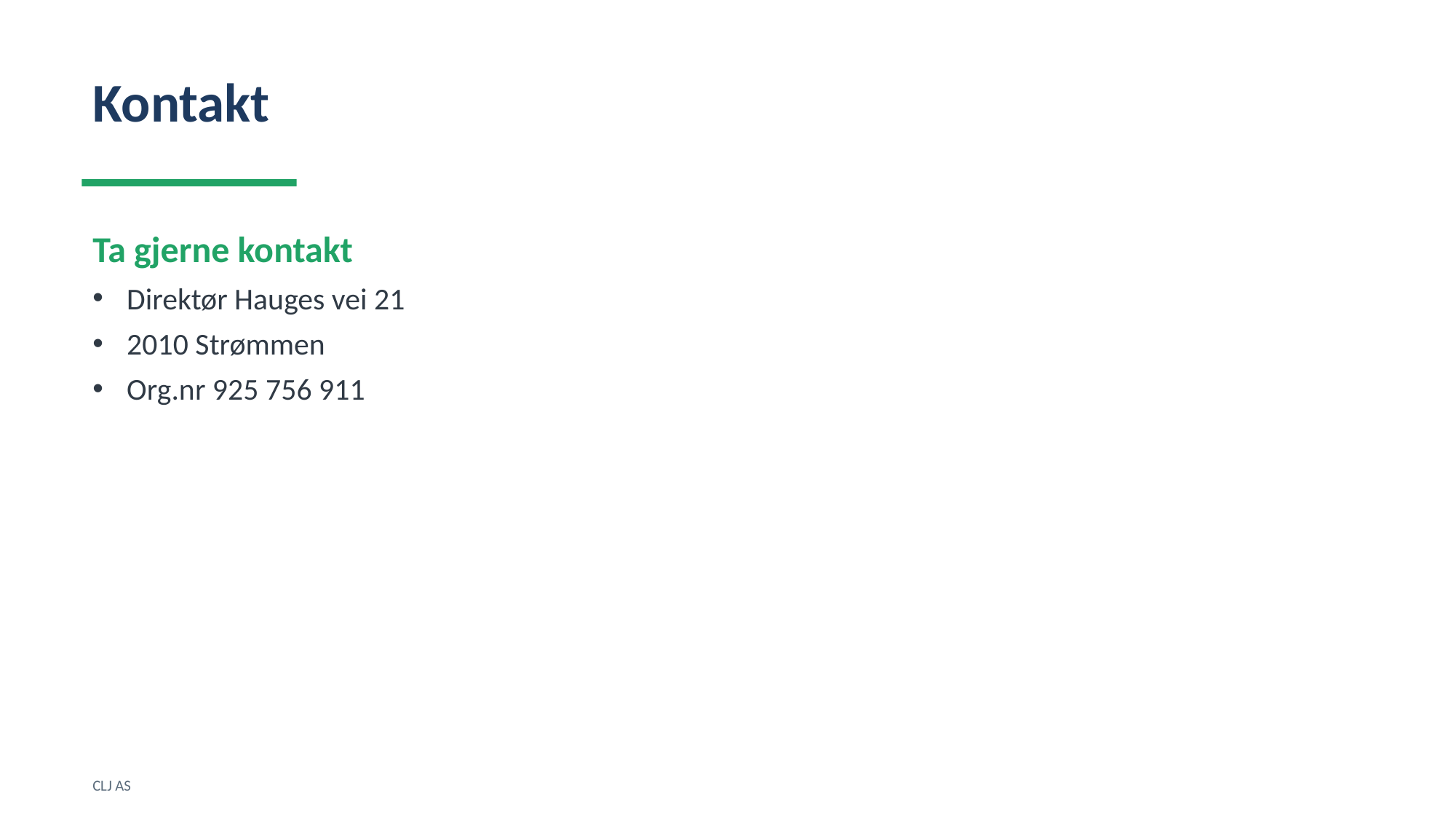

Kontakt

Ta gjerne kontakt
Direktør Hauges vei 21
2010 Strømmen
Org.nr 925 756 911
CLJ AS